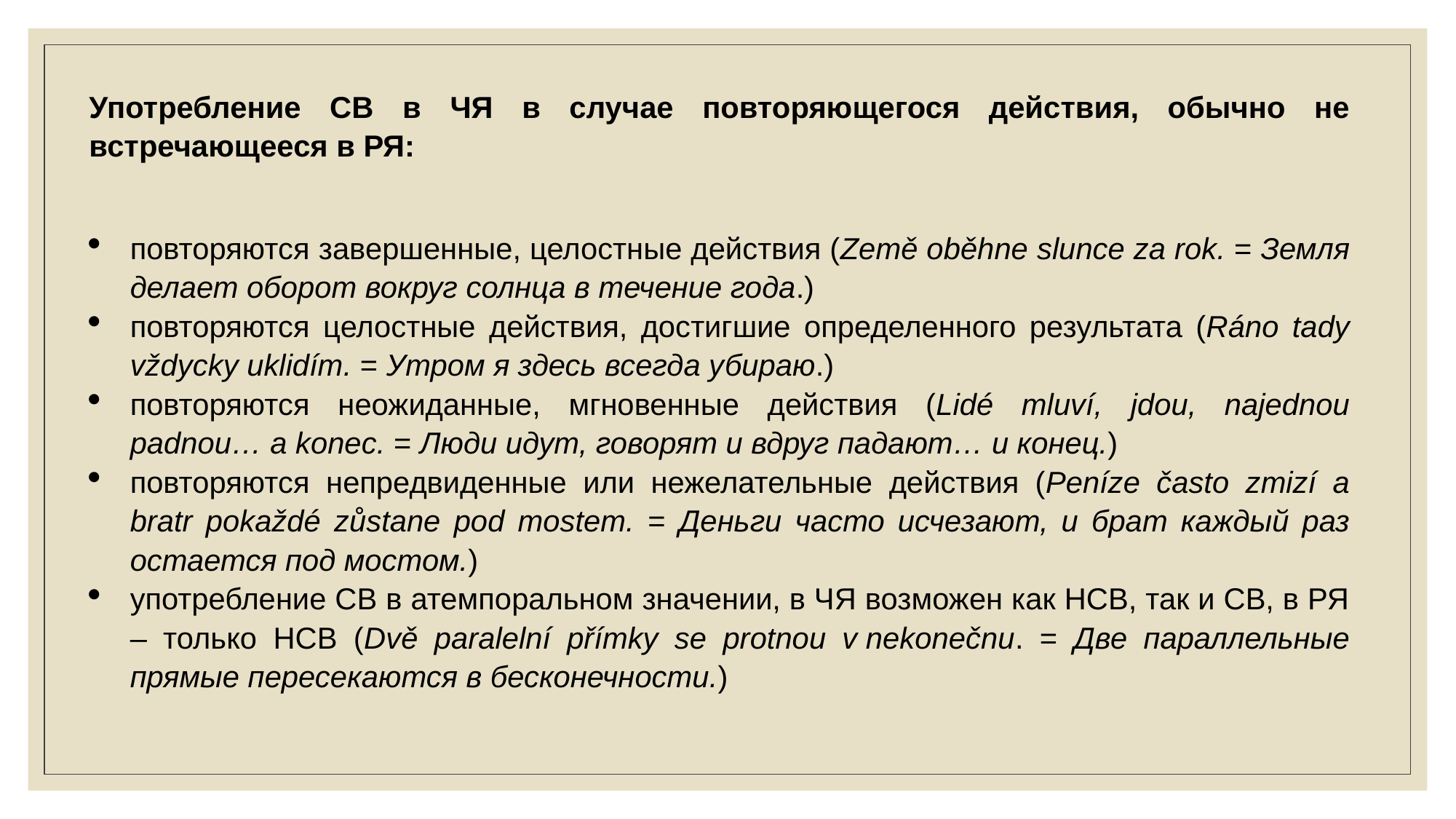

Употребление СВ в ЧЯ в случае повторяющегося действия, обычно не встречающееся в РЯ:

повторяются завершенные, целостные действия (Země oběhne slunce za rok. = Земля делает оборот вокруг солнца в течение года.)
повторяются целостные действия, достигшие определенного результата (Ráno tady vždycky uklidím. = Утром я здесь всегда убираю.)
повторяются неожиданные, мгновенные действия (Lidé mluví, jdou, najednou padnou… a konec. = Люди идут, говорят и вдруг падают… и конец.)
повторяются непредвиденные или нежелательные действия (Peníze často zmizí a bratr pokaždé zůstane pod mostem. = Деньги часто исчезают, и брат каждый раз остается под мостом.)
употребление СВ в атемпоральном значении, в ЧЯ возможен как НСВ, так и СВ, в РЯ – только НСВ (Dvě paralelní přímky se protnou v nekonečnu. = Две параллельные прямые пересекаются в бесконечности.)